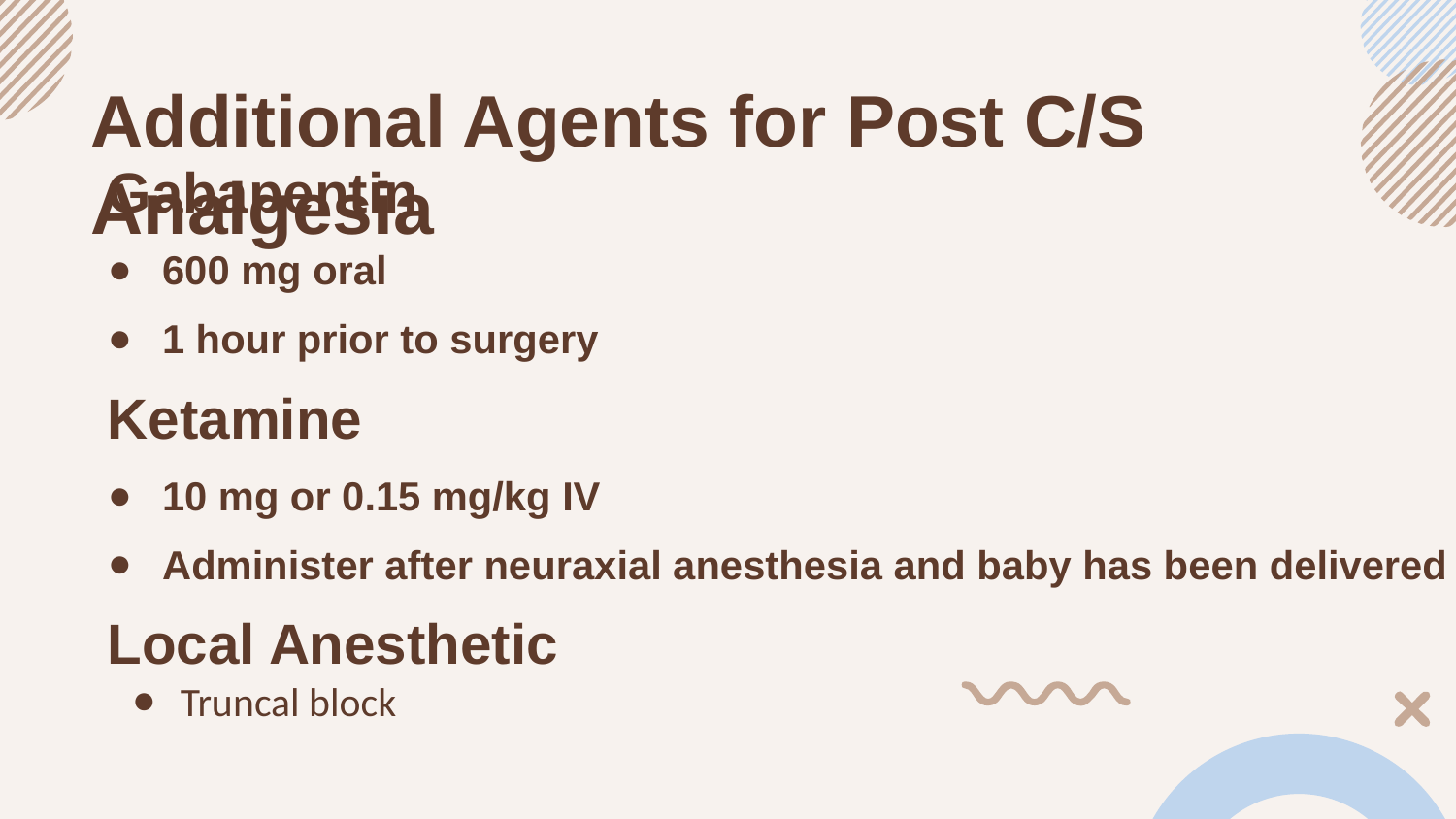

# Additional Agents for Post C/S Analgesia
Gabapentin
600 mg oral
1 hour prior to surgery
Ketamine
10 mg or 0.15 mg/kg IV
Administer after neuraxial anesthesia and baby has been delivered
Local Anesthetic
Truncal block